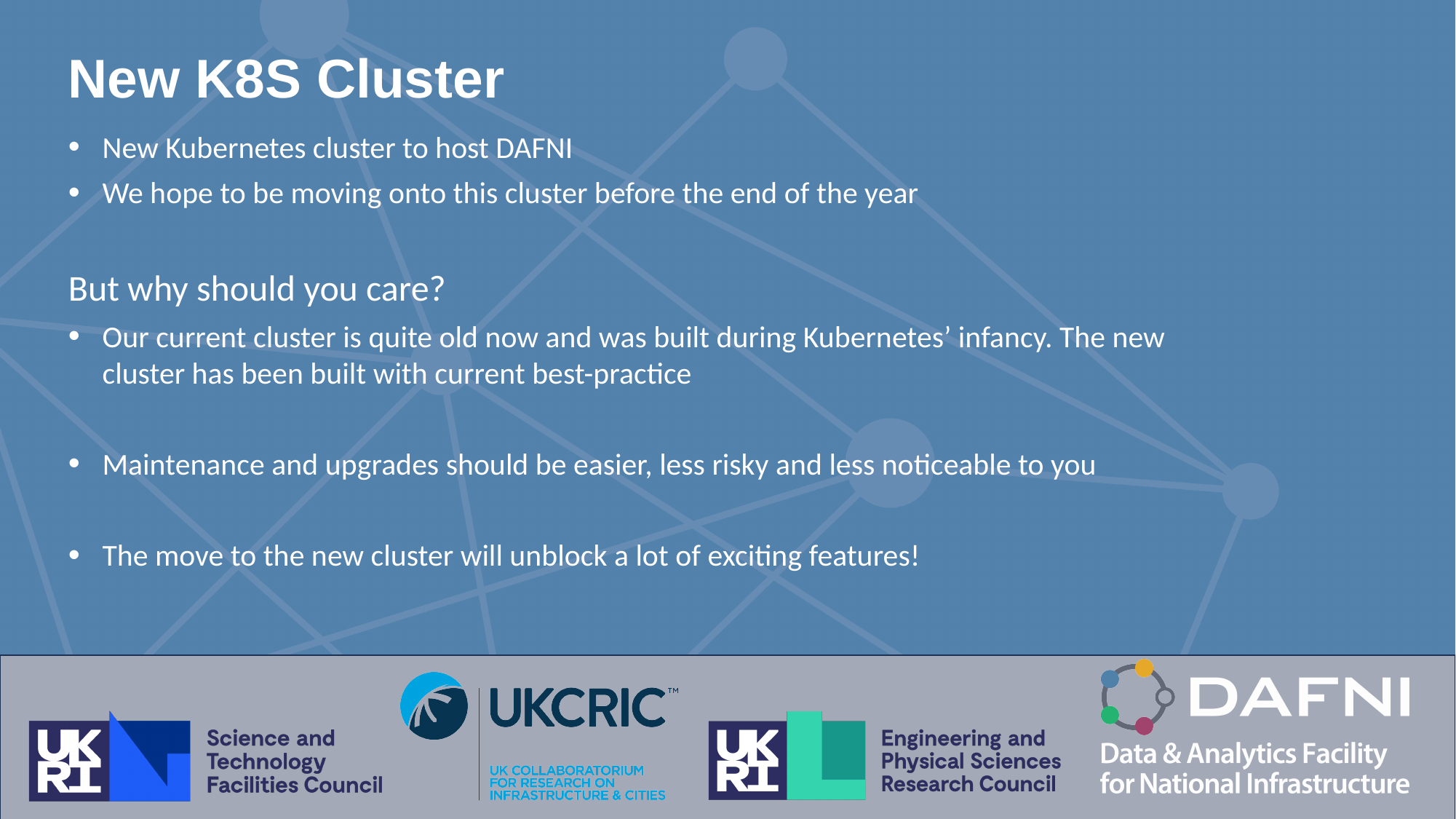

New K8S Cluster
New Kubernetes cluster to host DAFNI
We hope to be moving onto this cluster before the end of the year

But why should you care?
Our current cluster is quite old now and was built during Kubernetes’ infancy. The new cluster has been built with current best-practice

Maintenance and upgrades should be easier, less risky and less noticeable to you

The move to the new cluster will unblock a lot of exciting features!